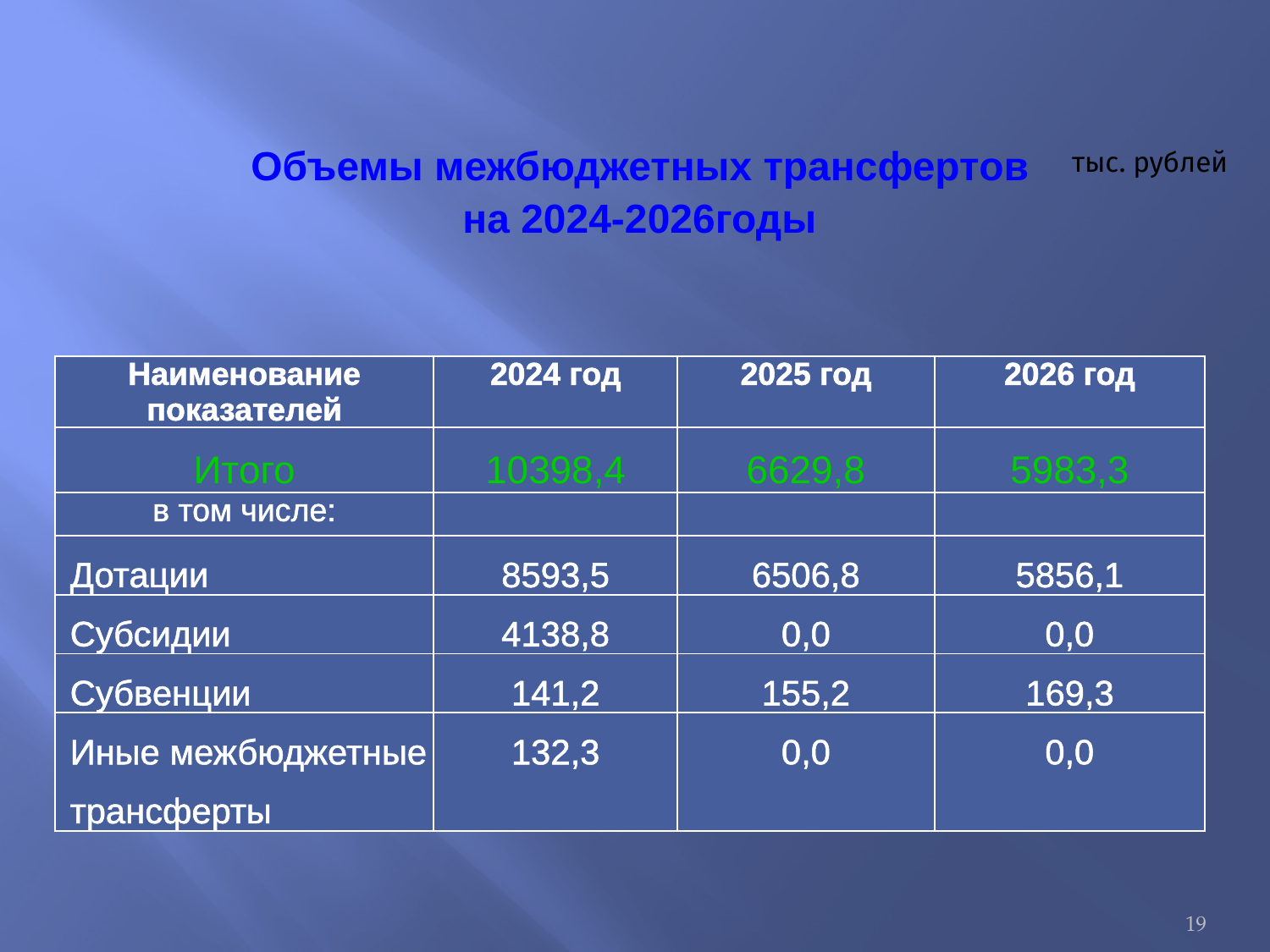

# Объемы межбюджетных трансфертов на 2024-2026годы
тыс. рублей
| Наименование показателей | 2024 год | 2025 год | 2026 год |
| --- | --- | --- | --- |
| Итого | 10398,4 | 6629,8 | 5983,3 |
| в том числе: |  |  |  |
| Дотации | 8593,5 | 6506,8 | 5856,1 |
| Субсидии | 4138,8 | 0,0 | 0,0 |
| Субвенции | 141,2 | 155,2 | 169,3 |
| Иные межбюджетные трансферты | 132,3 | 0,0 | 0,0 |
19